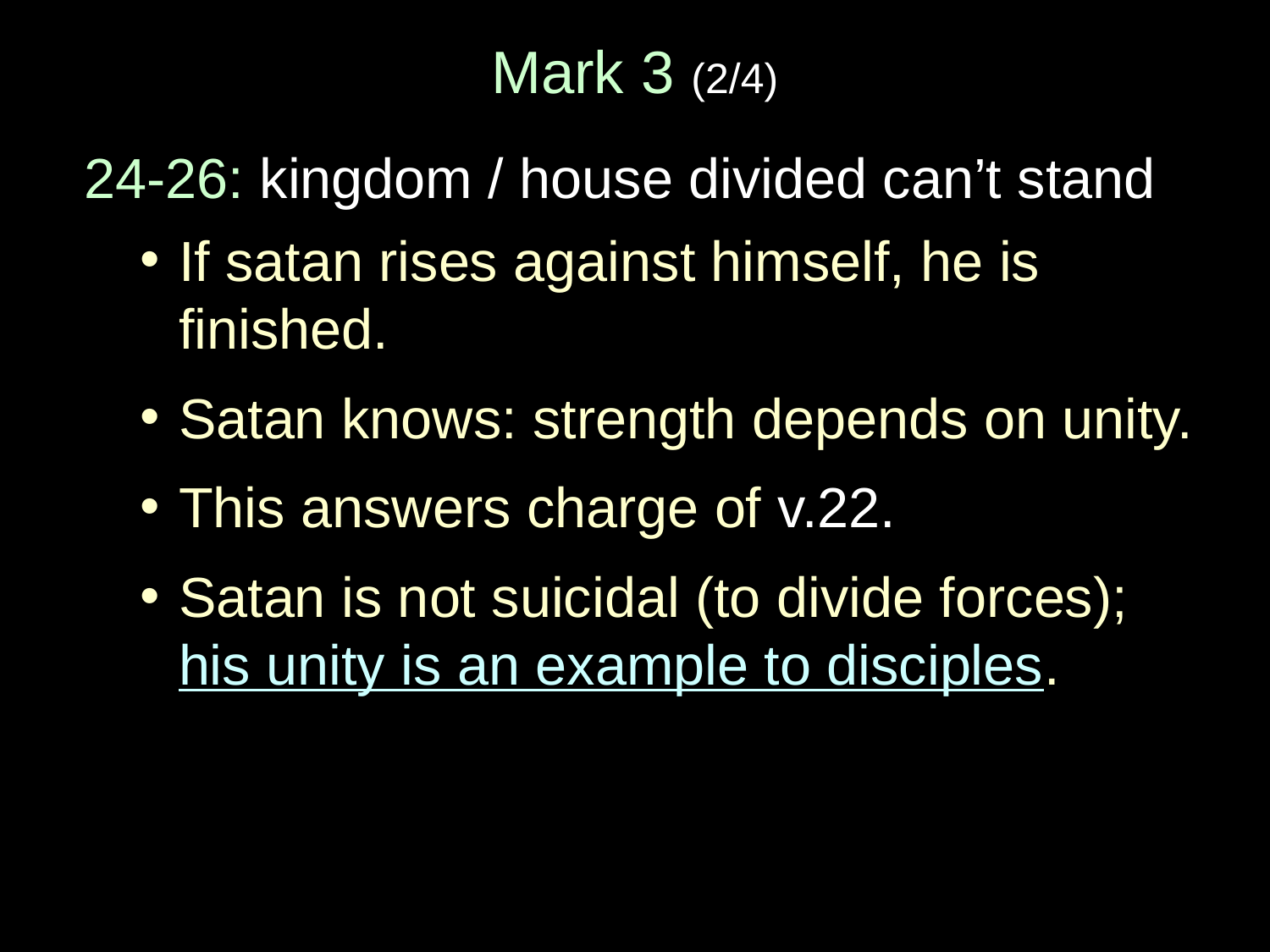

# Mark 3 (2/4)
24-26: kingdom / house divided can’t stand
If satan rises against himself, he is finished.
Satan knows: strength depends on unity.
This answers charge of v.22.
Satan is not suicidal (to divide forces); his unity is an example to disciples.